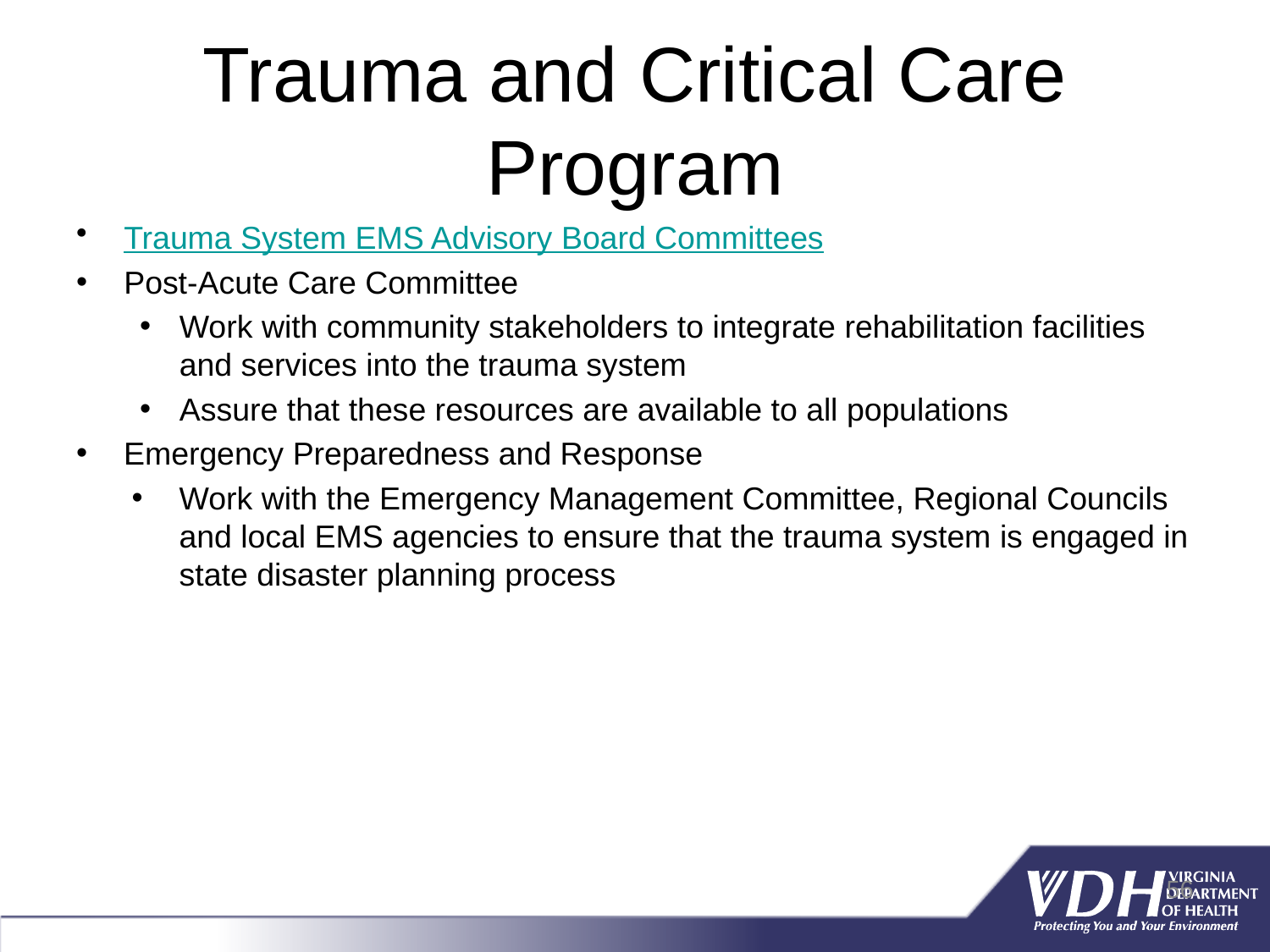

# Trauma and Critical Care Program
Trauma System EMS Advisory Board Committees
Post-Acute Care Committee
Work with community stakeholders to integrate rehabilitation facilities and services into the trauma system
Assure that these resources are available to all populations
Emergency Preparedness and Response
Work with the Emergency Management Committee, Regional Councils and local EMS agencies to ensure that the trauma system is engaged in state disaster planning process

56